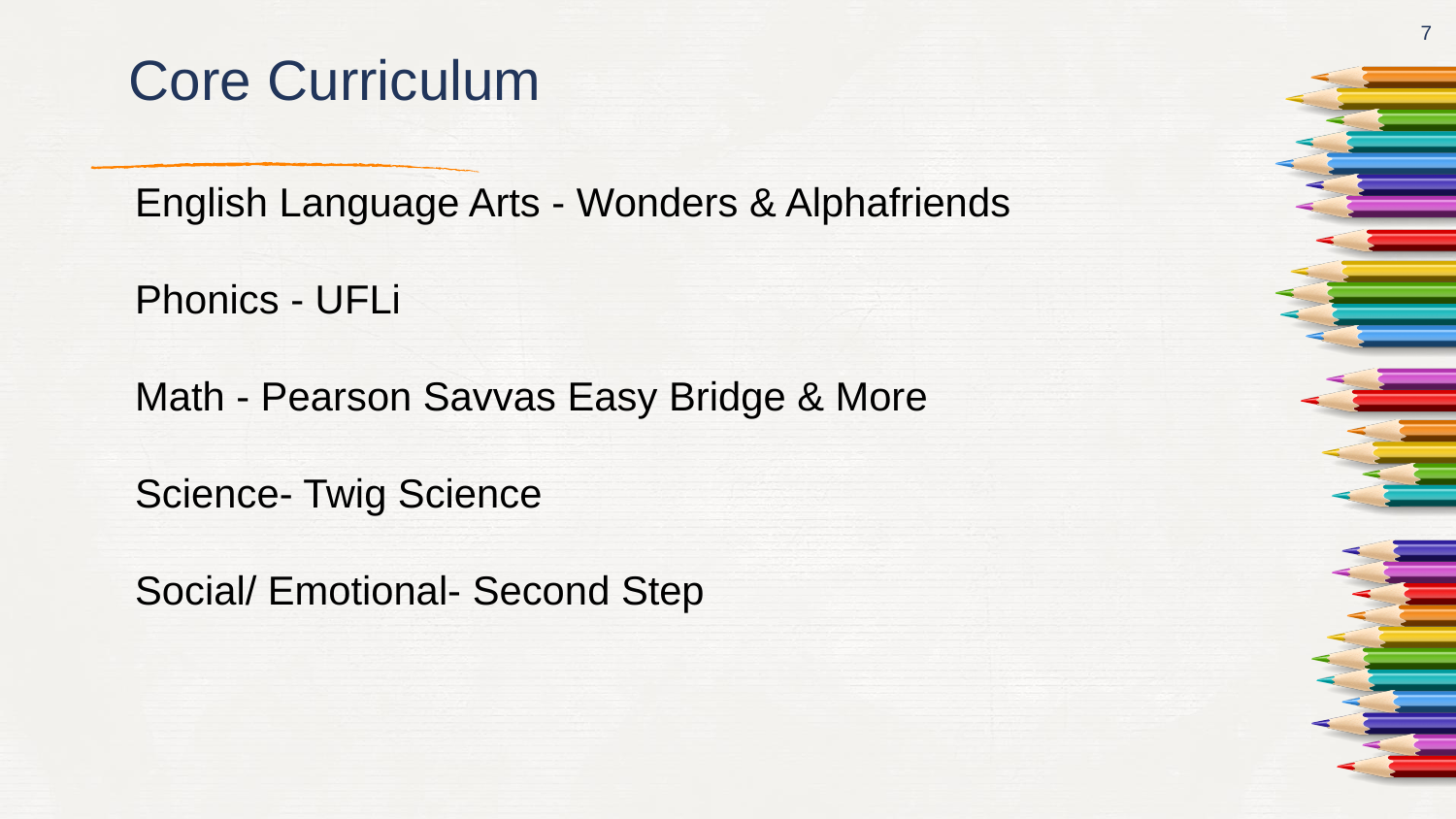

7
# Core Curriculum

English Language Arts - Wonders & Alphafriends

Phonics - UFLi

Math - Pearson Savvas Easy Bridge & More

Science- Twig Science

Social/ Emotional- Second Step